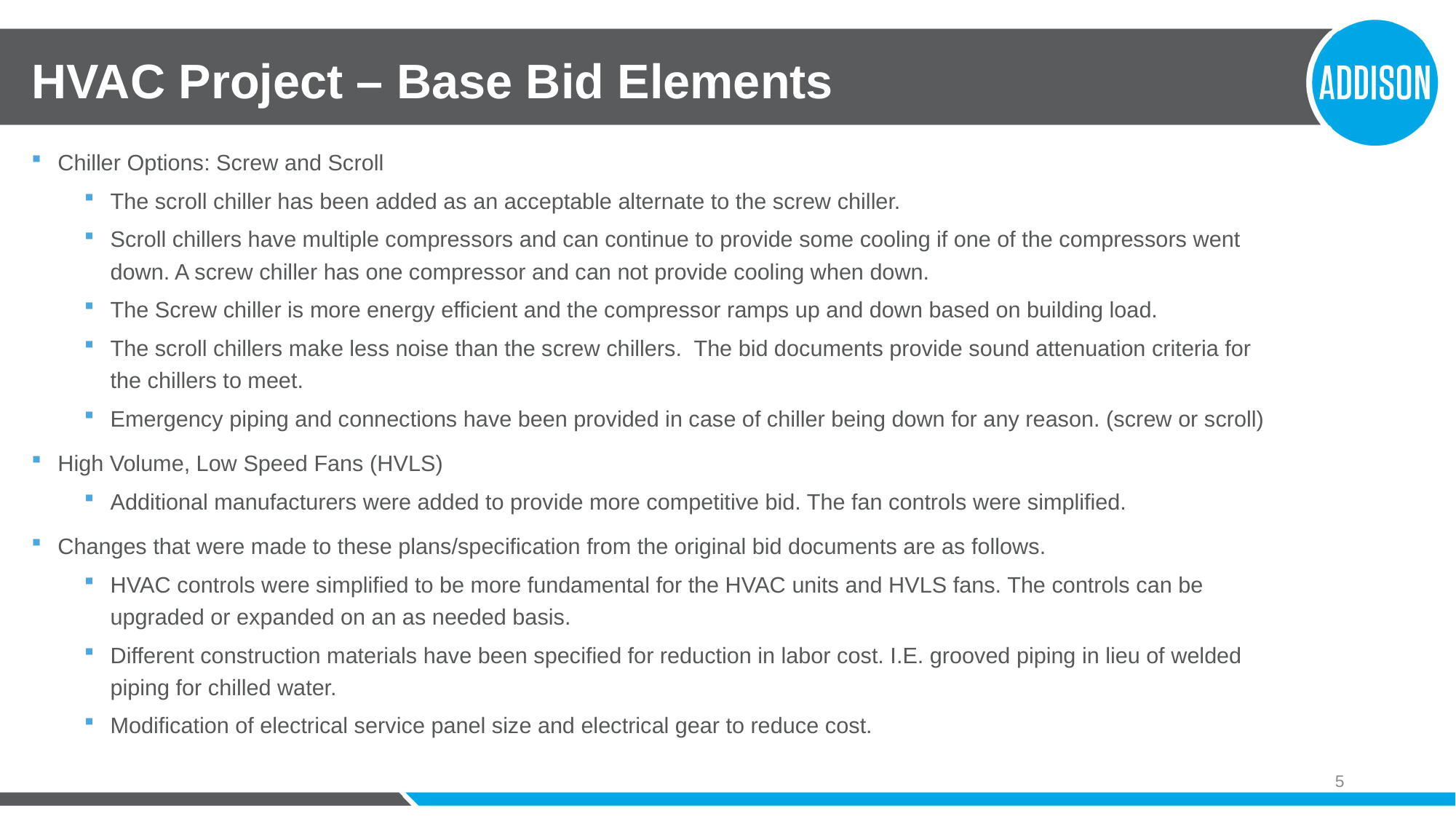

# HVAC Project – Base Bid Elements
Chiller Options: Screw and Scroll
The scroll chiller has been added as an acceptable alternate to the screw chiller.
Scroll chillers have multiple compressors and can continue to provide some cooling if one of the compressors went down. A screw chiller has one compressor and can not provide cooling when down.
The Screw chiller is more energy efficient and the compressor ramps up and down based on building load.
The scroll chillers make less noise than the screw chillers.  The bid documents provide sound attenuation criteria for the chillers to meet.
Emergency piping and connections have been provided in case of chiller being down for any reason. (screw or scroll)
High Volume, Low Speed Fans (HVLS)
Additional manufacturers were added to provide more competitive bid. The fan controls were simplified.
Changes that were made to these plans/specification from the original bid documents are as follows.
HVAC controls were simplified to be more fundamental for the HVAC units and HVLS fans. The controls can be upgraded or expanded on an as needed basis.
Different construction materials have been specified for reduction in labor cost. I.E. grooved piping in lieu of welded piping for chilled water.
Modification of electrical service panel size and electrical gear to reduce cost.

5